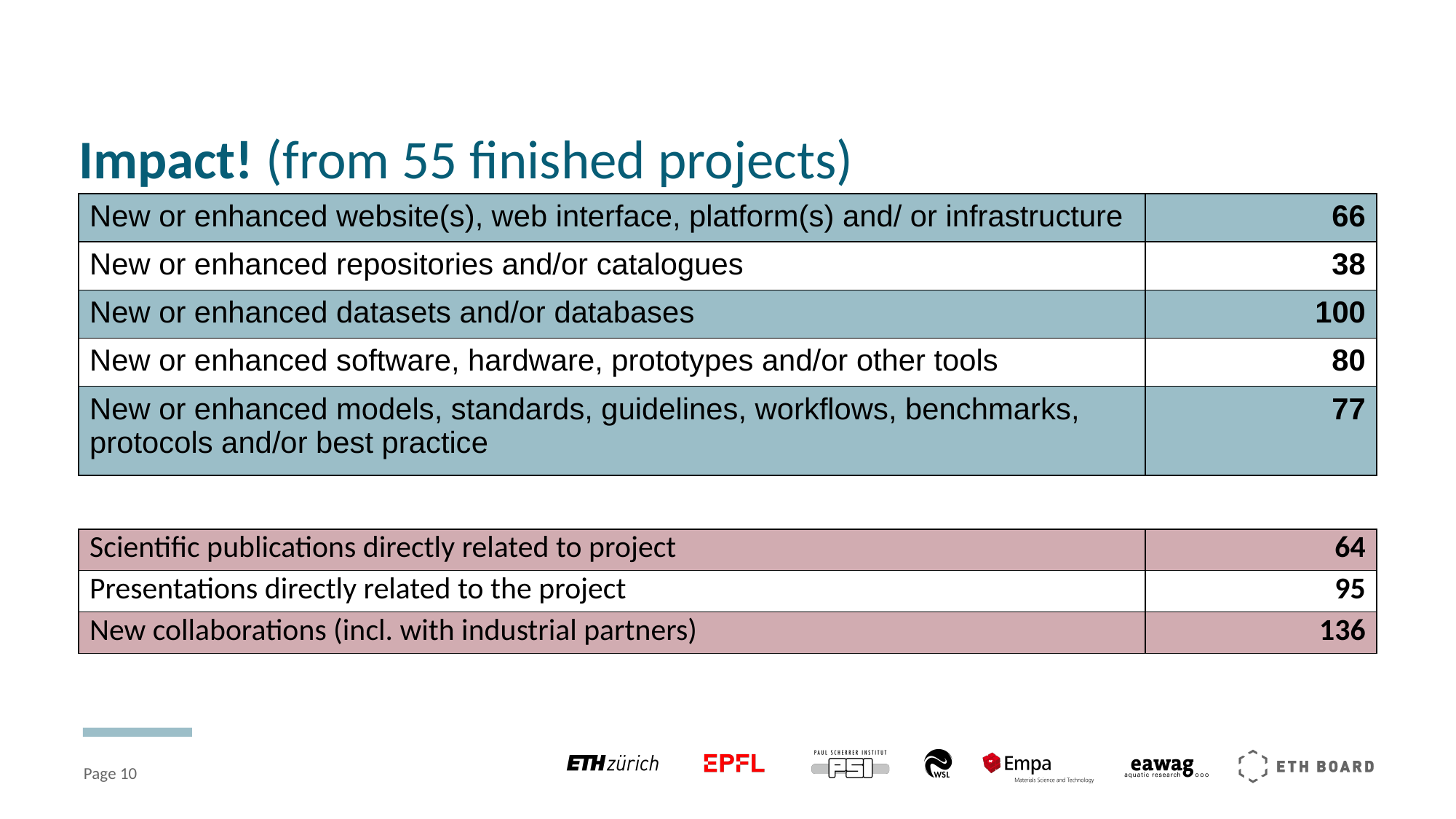

# Impact! (from 55 finished projects)
| New or enhanced website(s), web interface, platform(s) and/ or infrastructure | 66 |
| --- | --- |
| New or enhanced repositories and/or catalogues | 38 |
| New or enhanced datasets and/or databases | 100 |
| New or enhanced software, hardware, prototypes and/or other tools | 80 |
| New or enhanced models, standards, guidelines, workflows, benchmarks, protocols and/or best practice | 77 |
| Scientific publications directly related to project | 64 |
| --- | --- |
| Presentations directly related to the project | 95 |
| New collaborations (incl. with industrial partners) | 136 |
Page 10